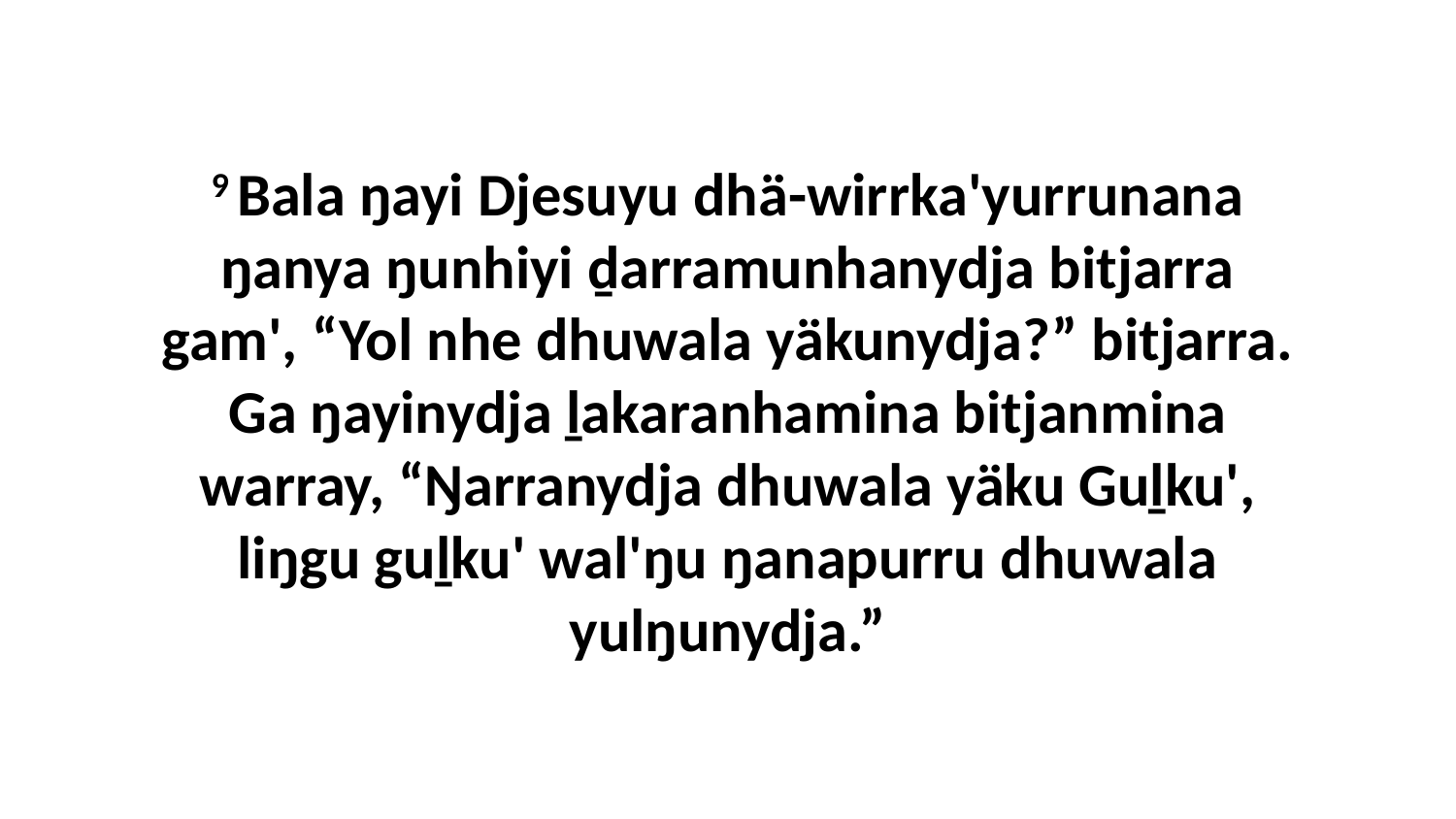

9 Bala ŋayi Djesuyu dhä-wirrka'yurrunana ŋanya ŋunhiyi ḏarramunhanydja bitjarra gam', “Yol nhe dhuwala yäkunydja?” bitjarra. Ga ŋayinydja ḻakaranhamina bitjanmina warray, “Ŋarranydja dhuwala yäku Guḻku', liŋgu guḻku' wal'ŋu ŋanapurru dhuwala yulŋunydja.”